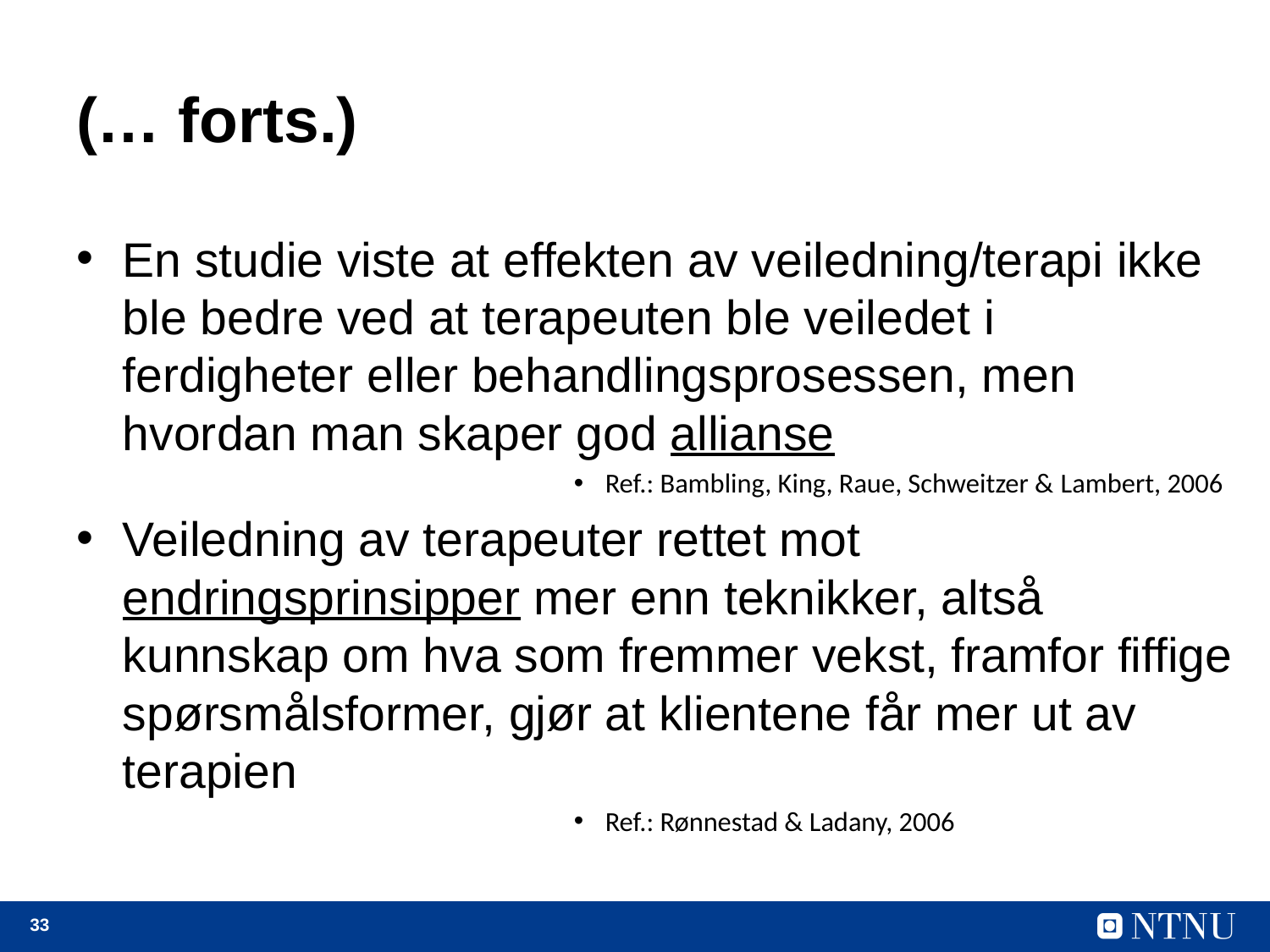

# (… forts.)
En studie viste at effekten av veiledning/terapi ikke ble bedre ved at terapeuten ble veiledet i ferdigheter eller behandlingsprosessen, men hvordan man skaper god allianse
Ref.: Bambling, King, Raue, Schweitzer & Lambert, 2006
Veiledning av terapeuter rettet mot endringsprinsipper mer enn teknikker, altså kunnskap om hva som fremmer vekst, framfor fiffige spørsmålsformer, gjør at klientene får mer ut av terapien
Ref.: Rønnestad & Ladany, 2006